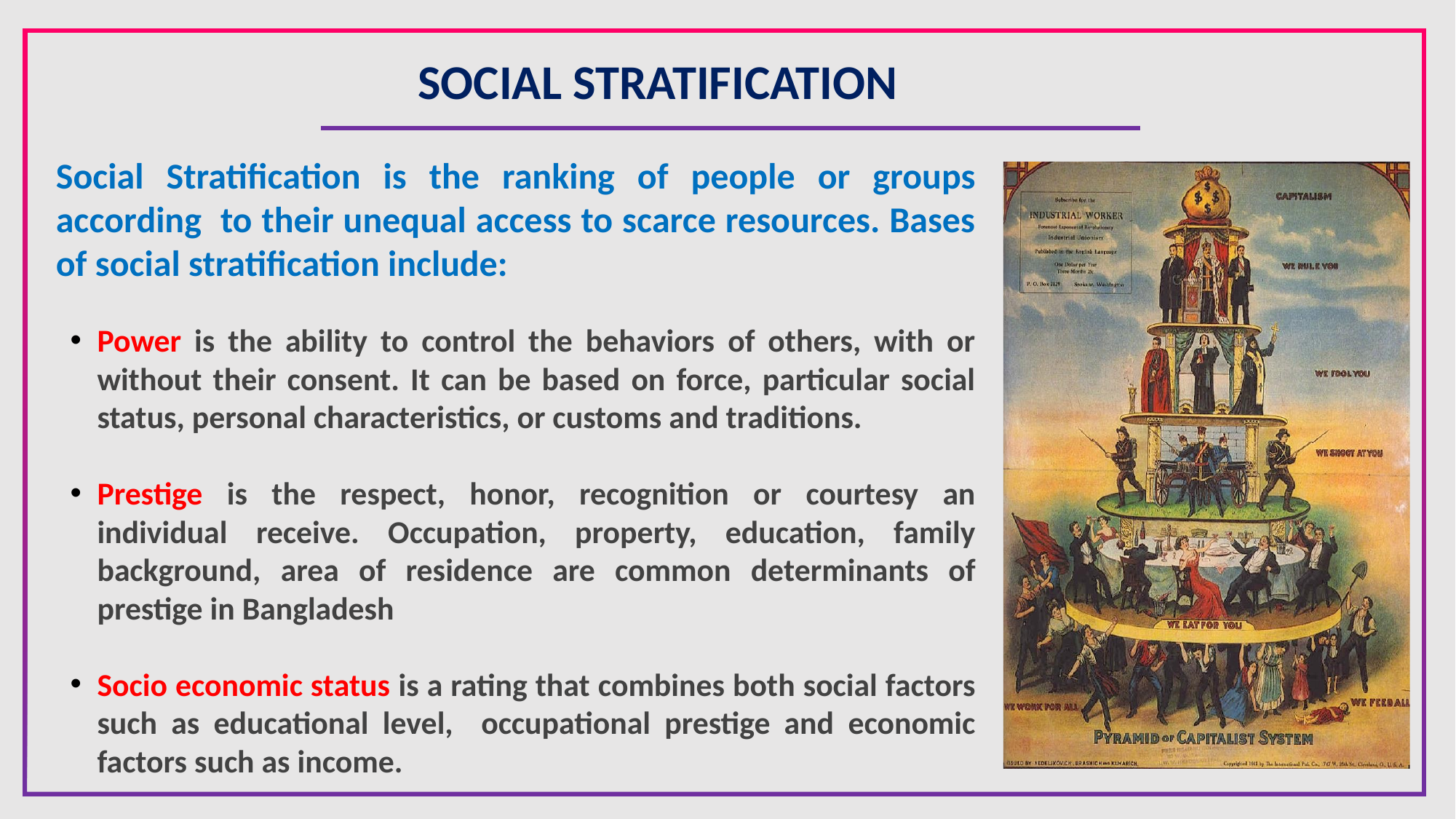

SOCIAL STRATIFICATION
Social Stratification is the ranking of people or groups according  to their unequal access to scarce resources. Bases of social stratification include:

Power is the ability to control the behaviors of others, with or without their consent. It can be based on force, particular social status, personal characteristics, or customs and traditions.

Prestige is the respect, honor, recognition or courtesy an individual receive. Occupation, property, education, family background, area of residence are common determinants of prestige in Bangladesh

Socio economic status is a rating that combines both social factors such as educational level,  occupational prestige and economic factors such as income.